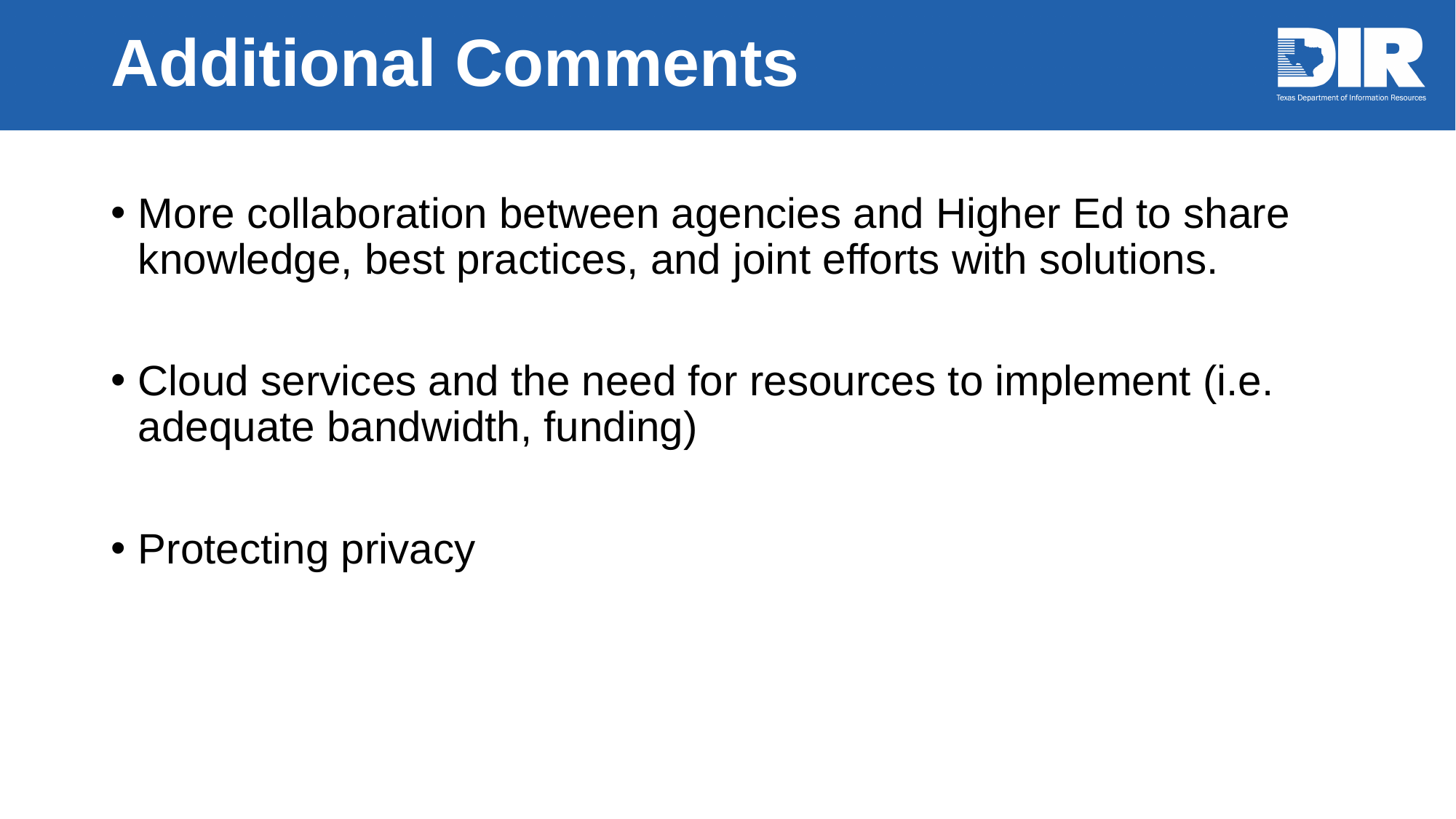

# Additional Comments
More collaboration between agencies and Higher Ed to share knowledge, best practices, and joint efforts with solutions.

Cloud services and the need for resources to implement (i.e. adequate bandwidth, funding)

Protecting privacy